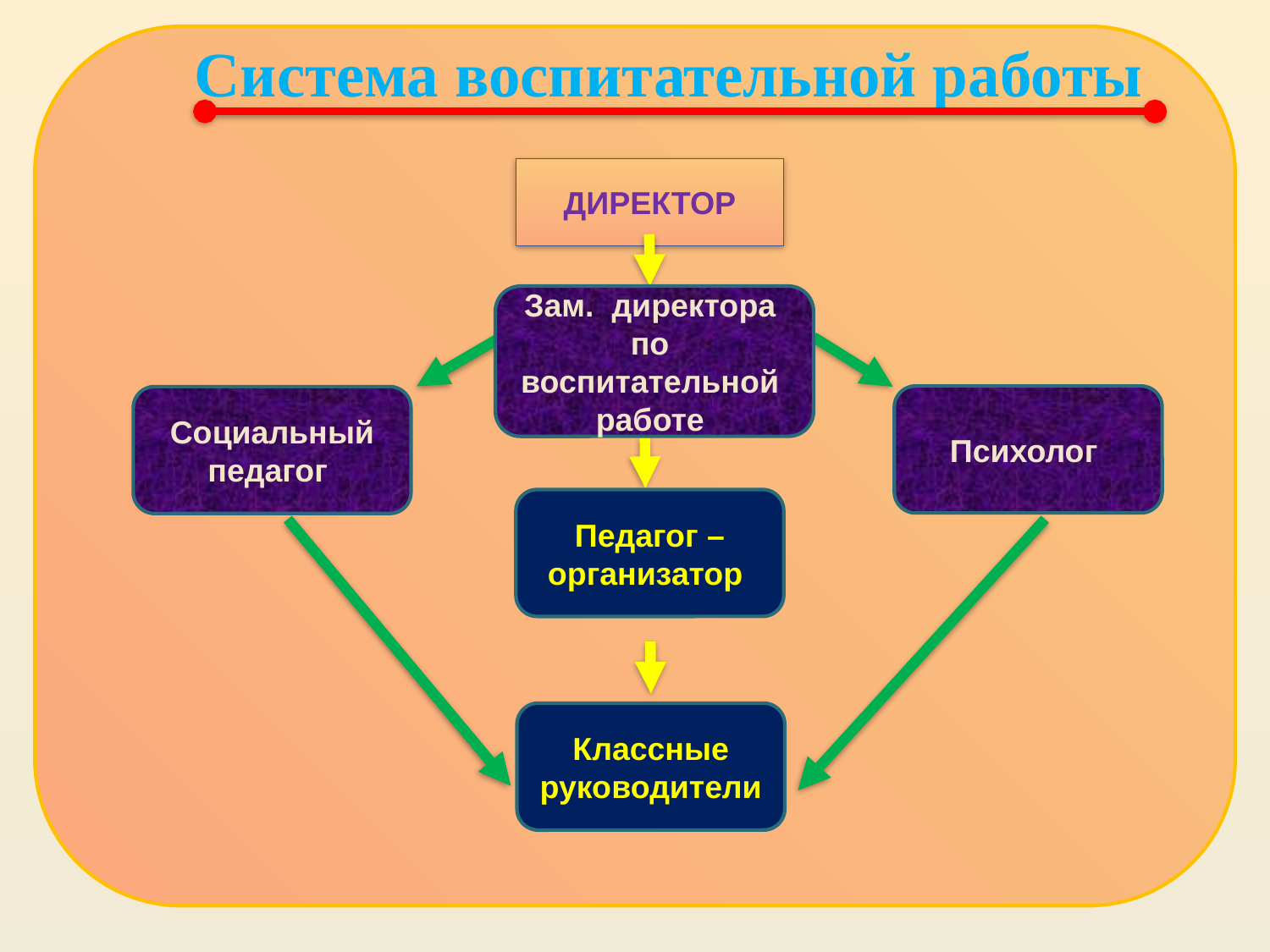

Система воспитательной работы
Директор
Зам.  директора
по  воспитательной  работе
Психолог
Социальный педагог
Педагог – организатор
Классные руководители